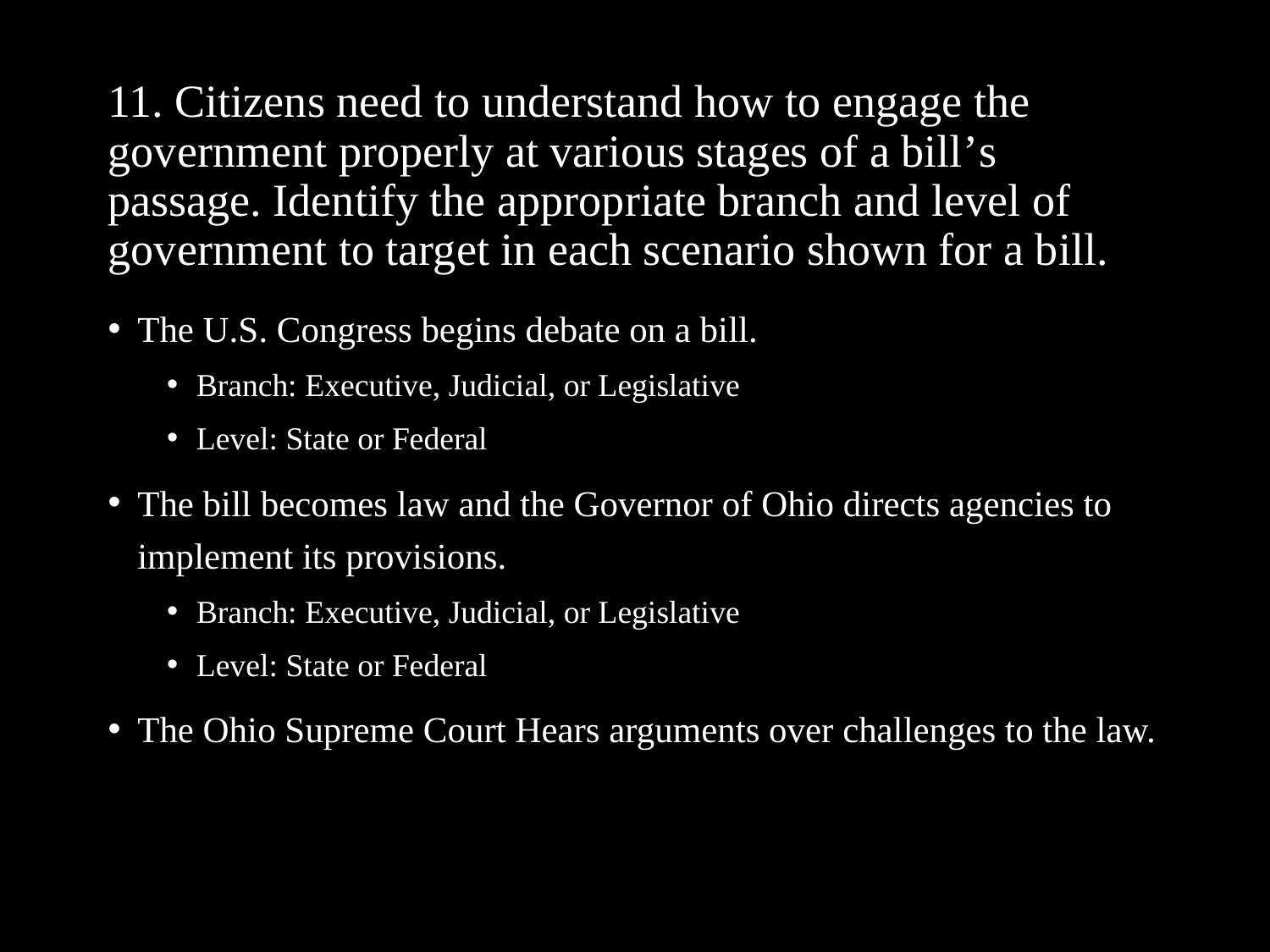

# 11. Citizens need to understand how to engage the government properly at various stages of a bill’s passage. Identify the appropriate branch and level of government to target in each scenario shown for a bill.
The U.S. Congress begins debate on a bill.
Branch: Executive, Judicial, or Legislative
Level: State or Federal
The bill becomes law and the Governor of Ohio directs agencies to implement its provisions.
Branch: Executive, Judicial, or Legislative
Level: State or Federal
The Ohio Supreme Court Hears arguments over challenges to the law.